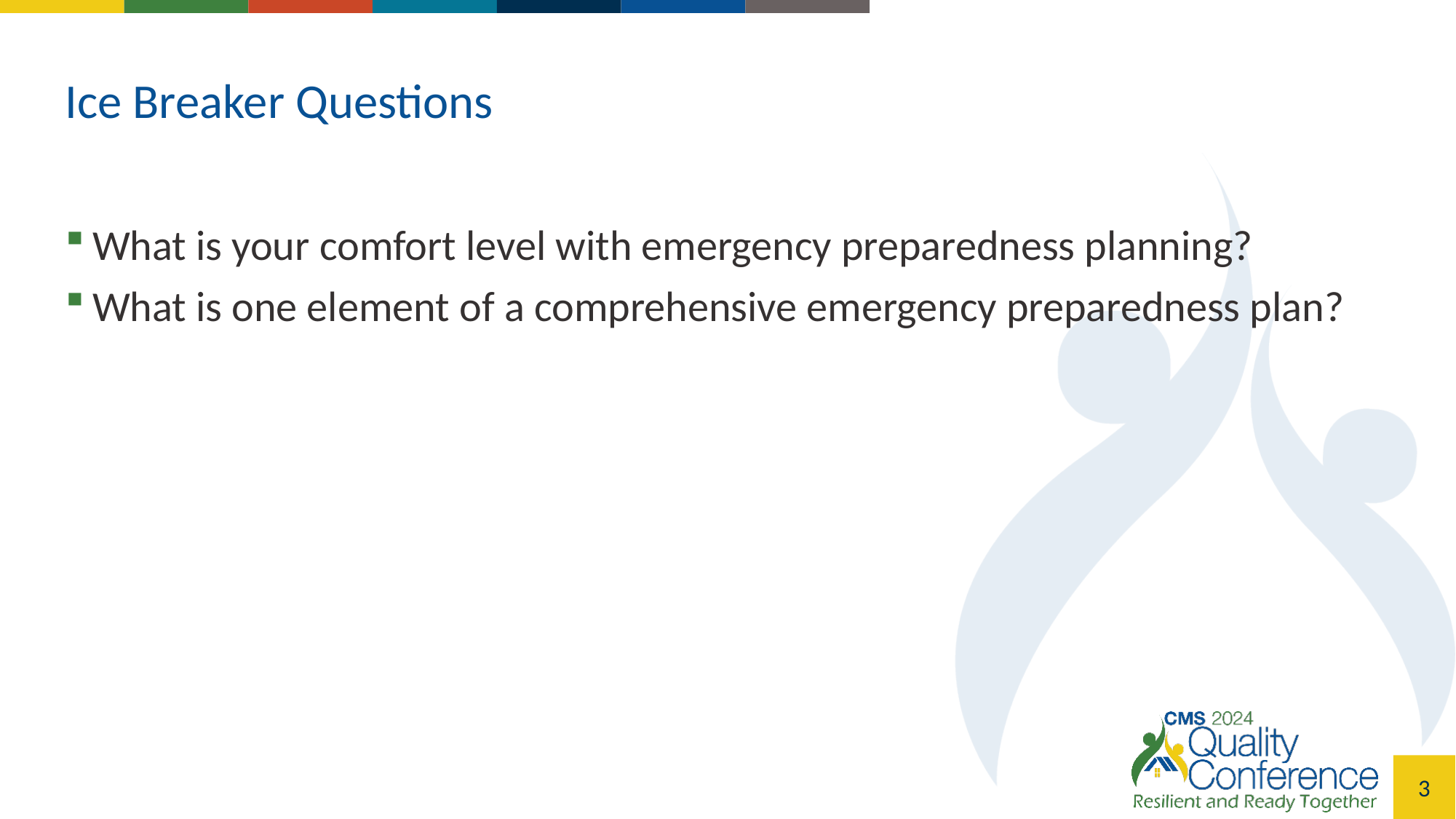

# Ice Breaker Questions
What is your comfort level with emergency preparedness planning?
What is one element of a comprehensive emergency preparedness plan?

3